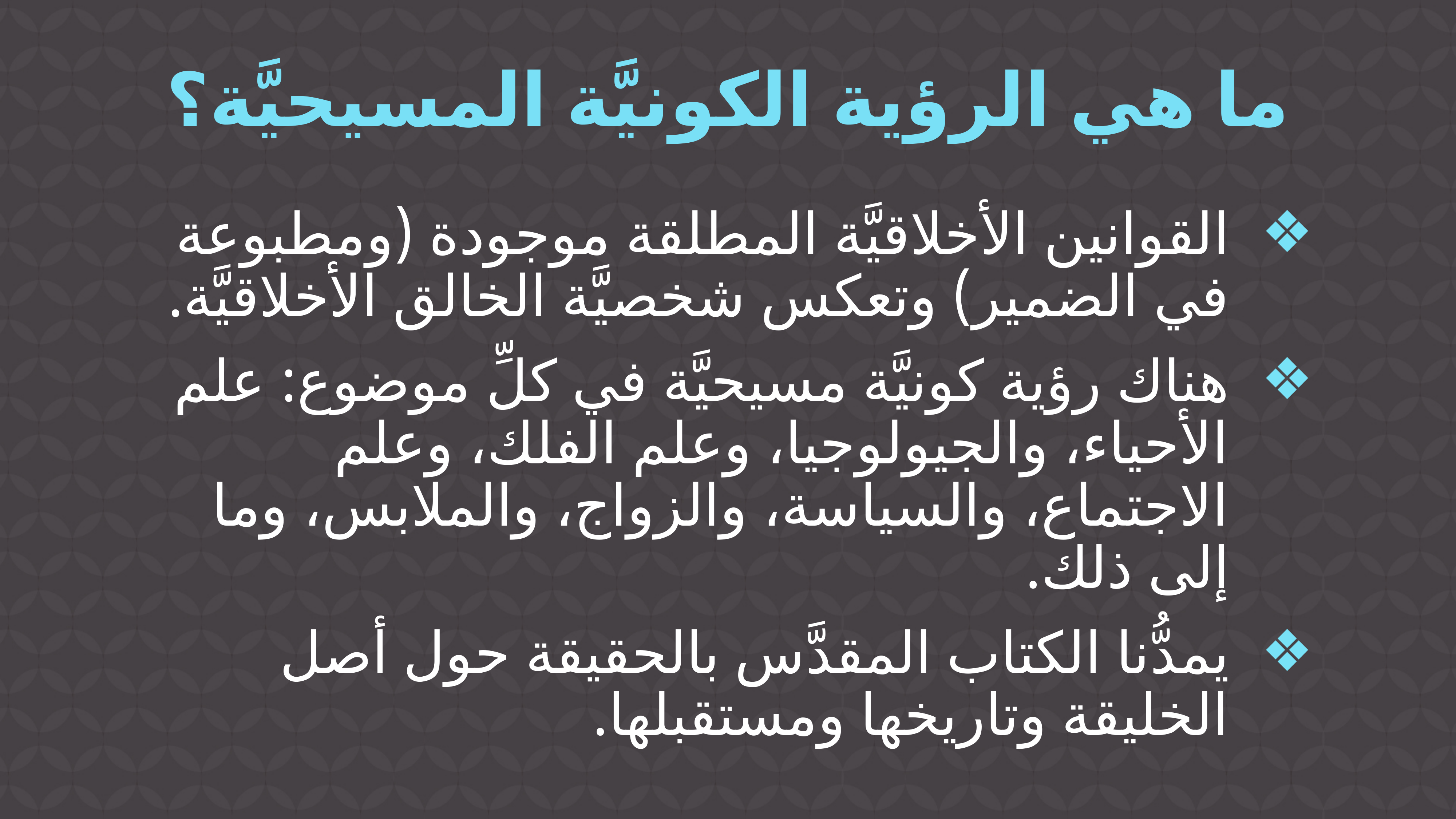

# ما هي الرؤية الكونيَّة المسيحيَّة؟
القوانين الأخلاقيَّة المطلقة موجودة (ومطبوعة في الضمير) وتعكس شخصيَّة الخالق الأخلاقيَّة.
هناك رؤية كونيَّة مسيحيَّة في كلِّ موضوع: علم الأحياء، والجيولوجيا، وعلم الفلك، وعلم الاجتماع، والسياسة، والزواج، والملابس، وما إلى ذلك.
يمدُّنا الكتاب المقدَّس بالحقيقة حول أصل الخليقة وتاريخها ومستقبلها.